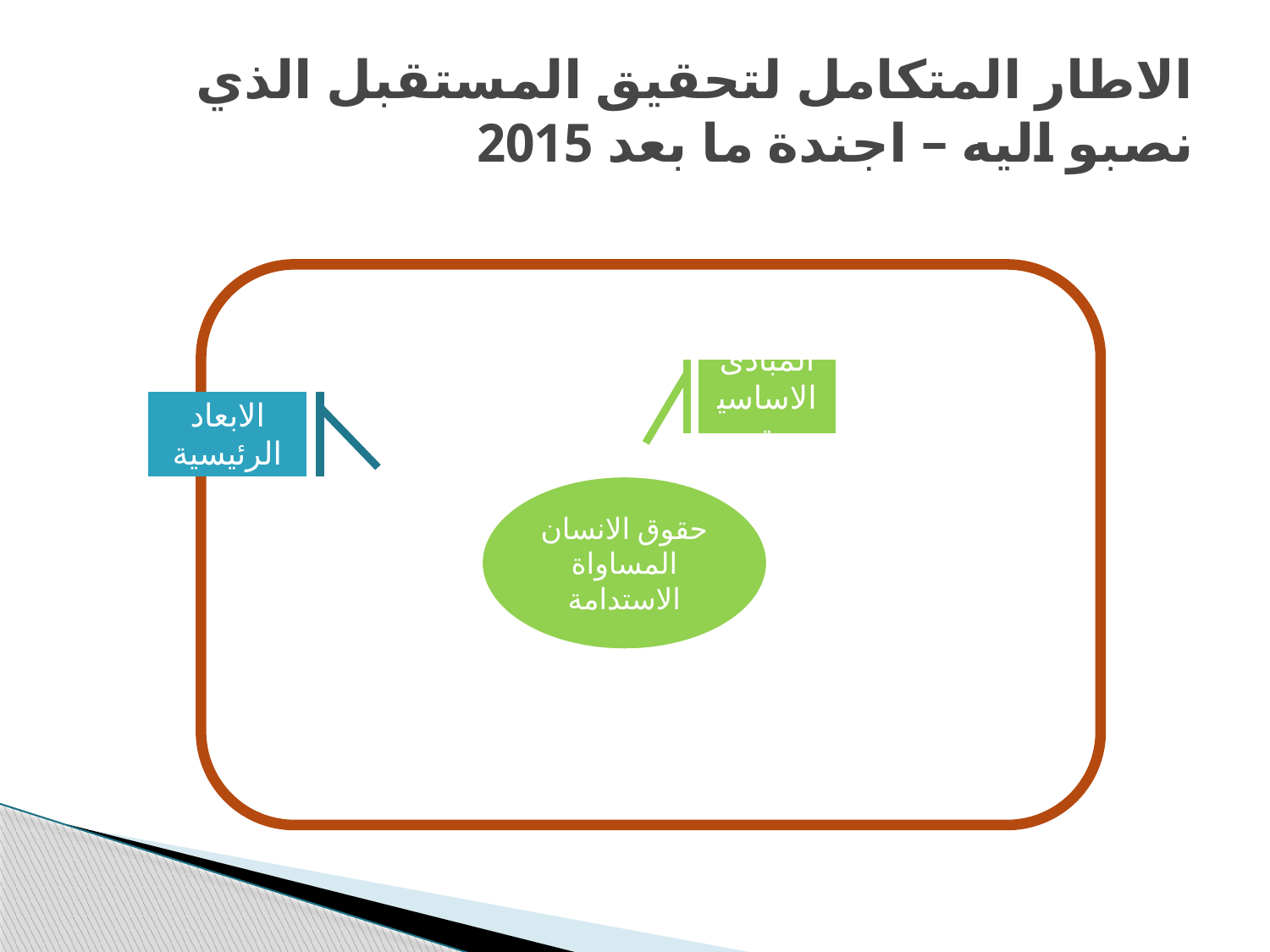

# الاطار المتكامل لتحقيق المستقبل الذي نصبو اليه – اجندة ما بعد 2015
المساواة

المبادئ الاساسية
الابعاد الرئيسية